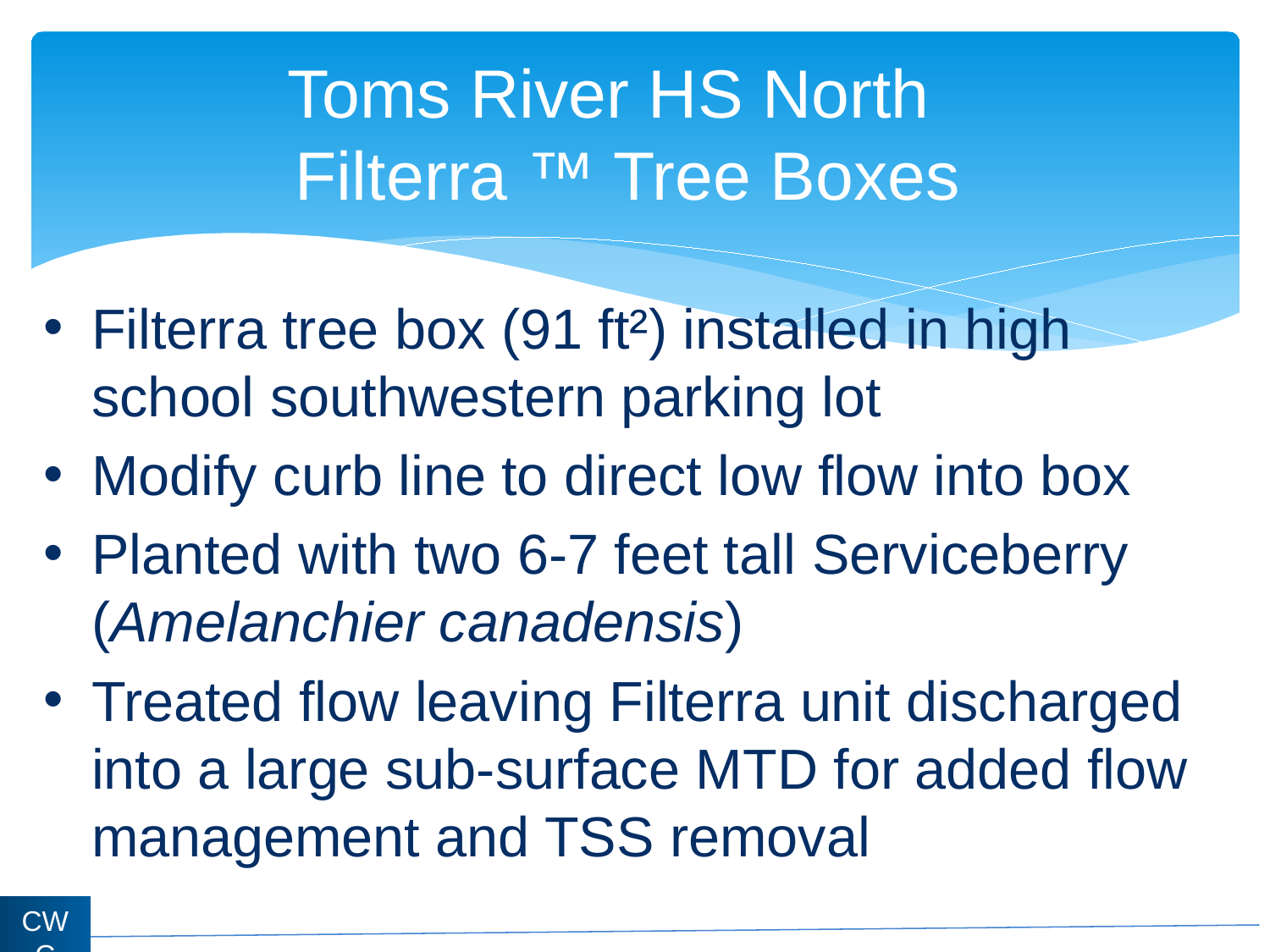

# Toms River HS North Filterra ™ Tree Boxes
Filterra tree box (91 ft²) installed in high school southwestern parking lot
Modify curb line to direct low flow into box
Planted with two 6-7 feet tall Serviceberry (Amelanchier canadensis)
Treated flow leaving Filterra unit discharged into a large sub-surface MTD for added flow management and TSS removal